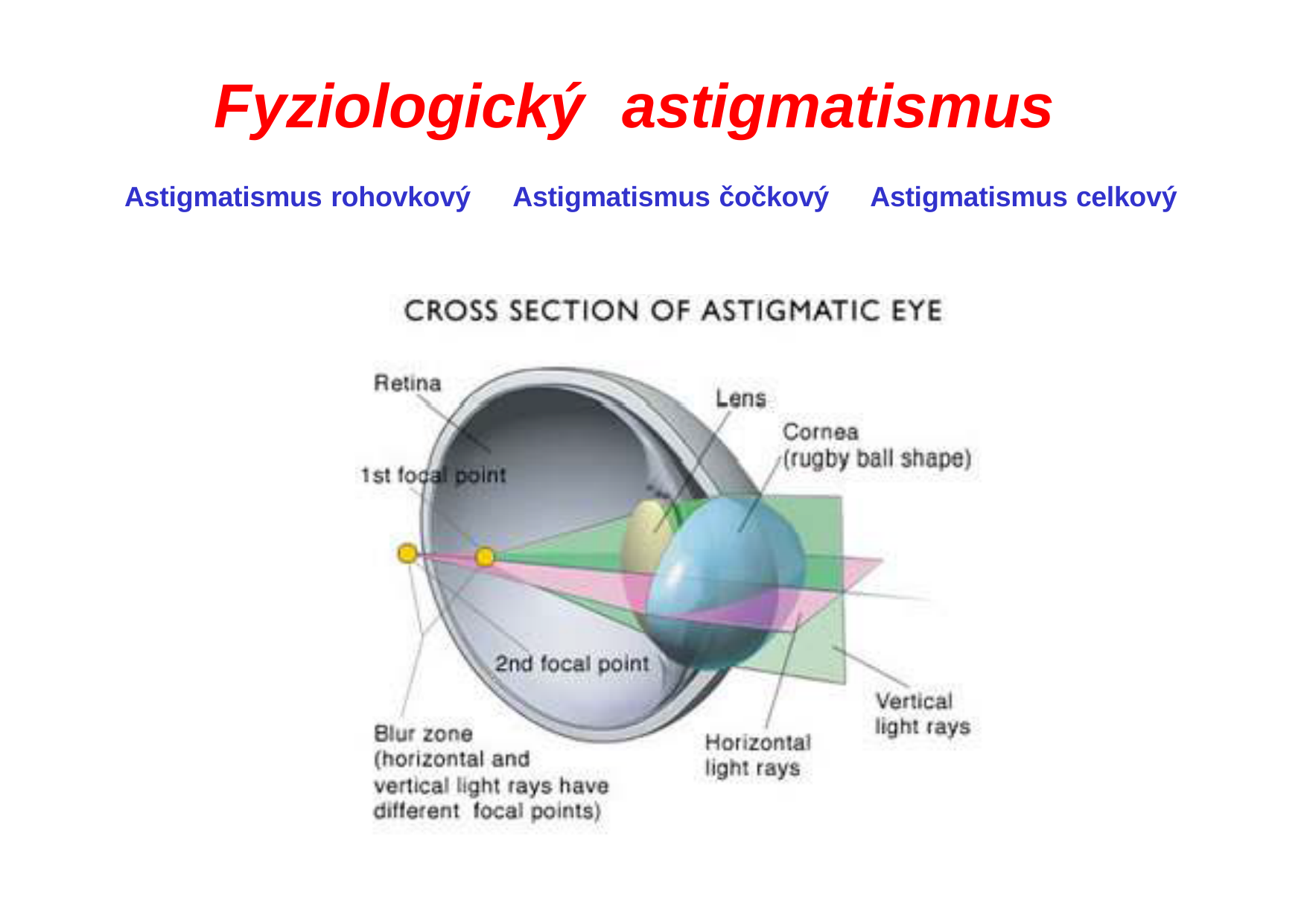

Fyziologický	astigmatismus
Astigmatismus rohovkový	Astigmatismus čočkový	Astigmatismus celkový